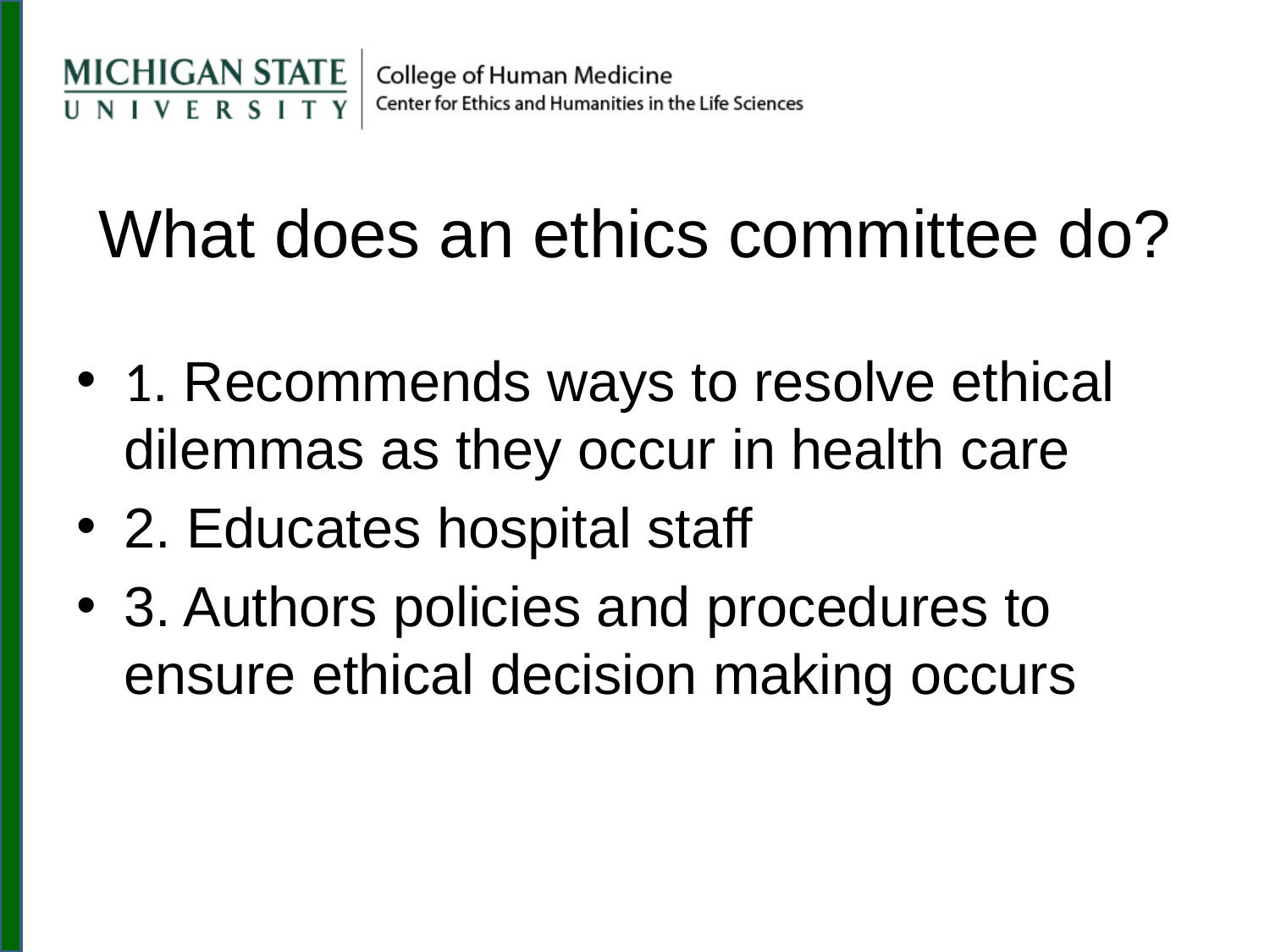

# What does an ethics committee do?
1. Recommends ways to resolve ethical dilemmas as they occur in health care
2. Educates hospital staff
3. Authors policies and procedures to ensure ethical decision making occurs